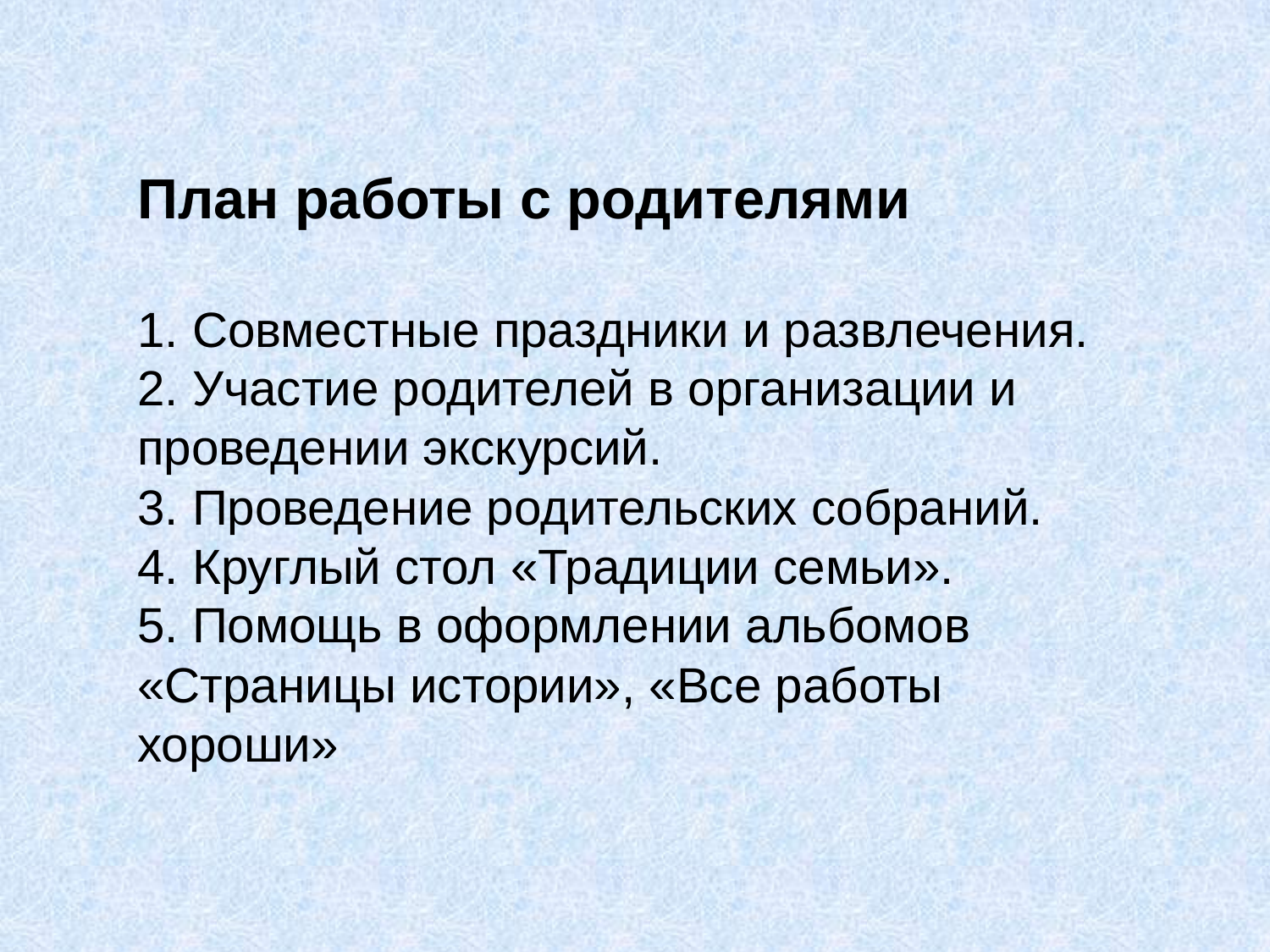

План работы с родителями

1. Совместные праздники и развлечения.
2. Участие родителей в организации и проведении экскурсий.
3. Проведение родительских собраний.
4. Круглый стол «Традиции семьи».
5. Помощь в оформлении альбомов «Страницы истории», «Все работы хороши»